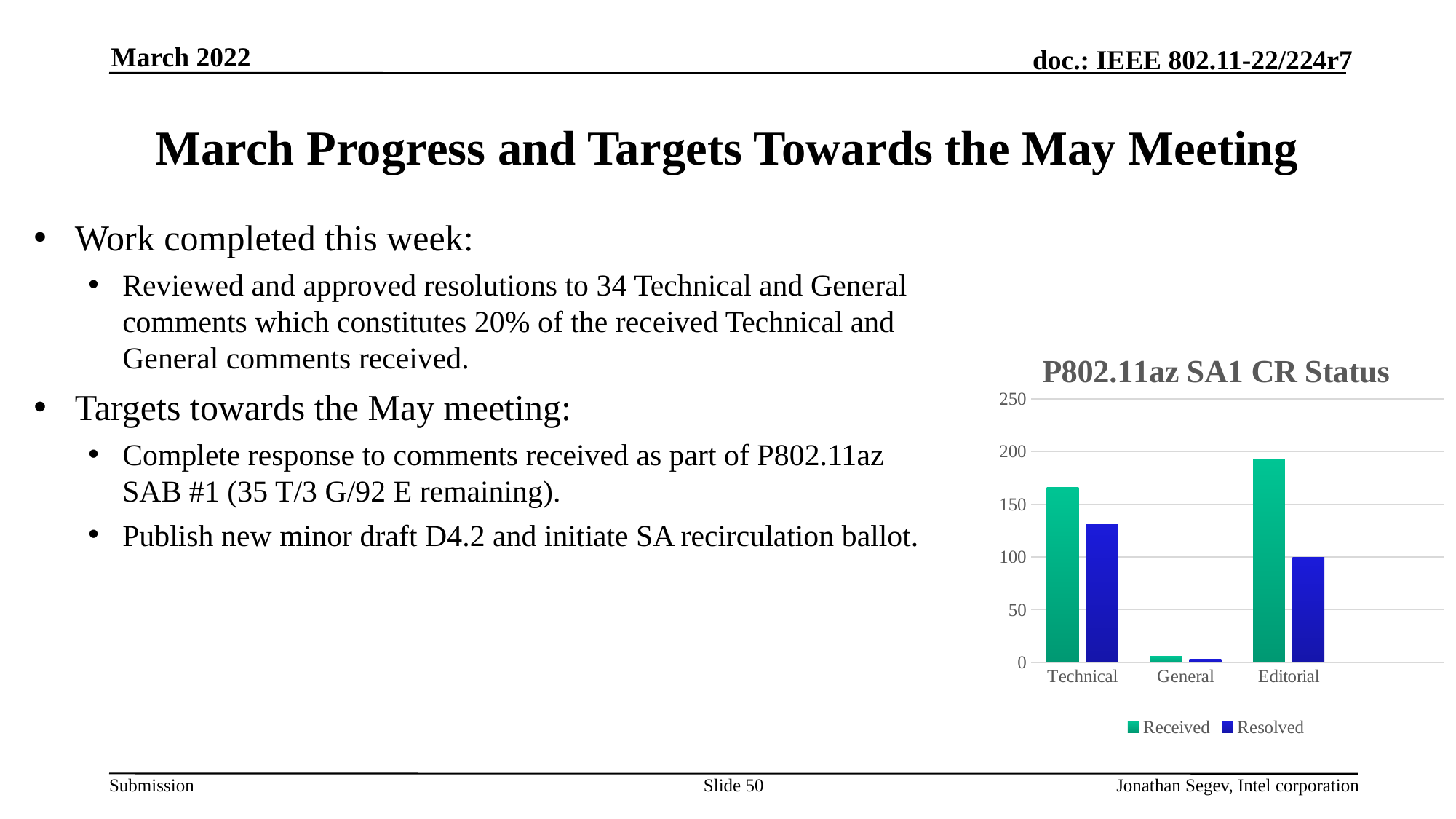

March 2022
# March Progress and Targets Towards the May Meeting
Work completed this week:
Reviewed and approved resolutions to 34 Technical and General comments which constitutes 20% of the received Technical and General comments received.
Targets towards the May meeting:
Complete response to comments received as part of P802.11az SAB #1 (35 T/3 G/92 E remaining).
Publish new minor draft D4.2 and initiate SA recirculation ballot.

### Chart: P802.11az SA1 CR Status

| Category | Received | Resolved |
|---|---|---|
| Technical | 166.0 | 131.0 |
| General | 6.0 | 3.0 |
| Editorial | 192.0 | 100.0 |
Slide 50
Jonathan Segev, Intel corporation